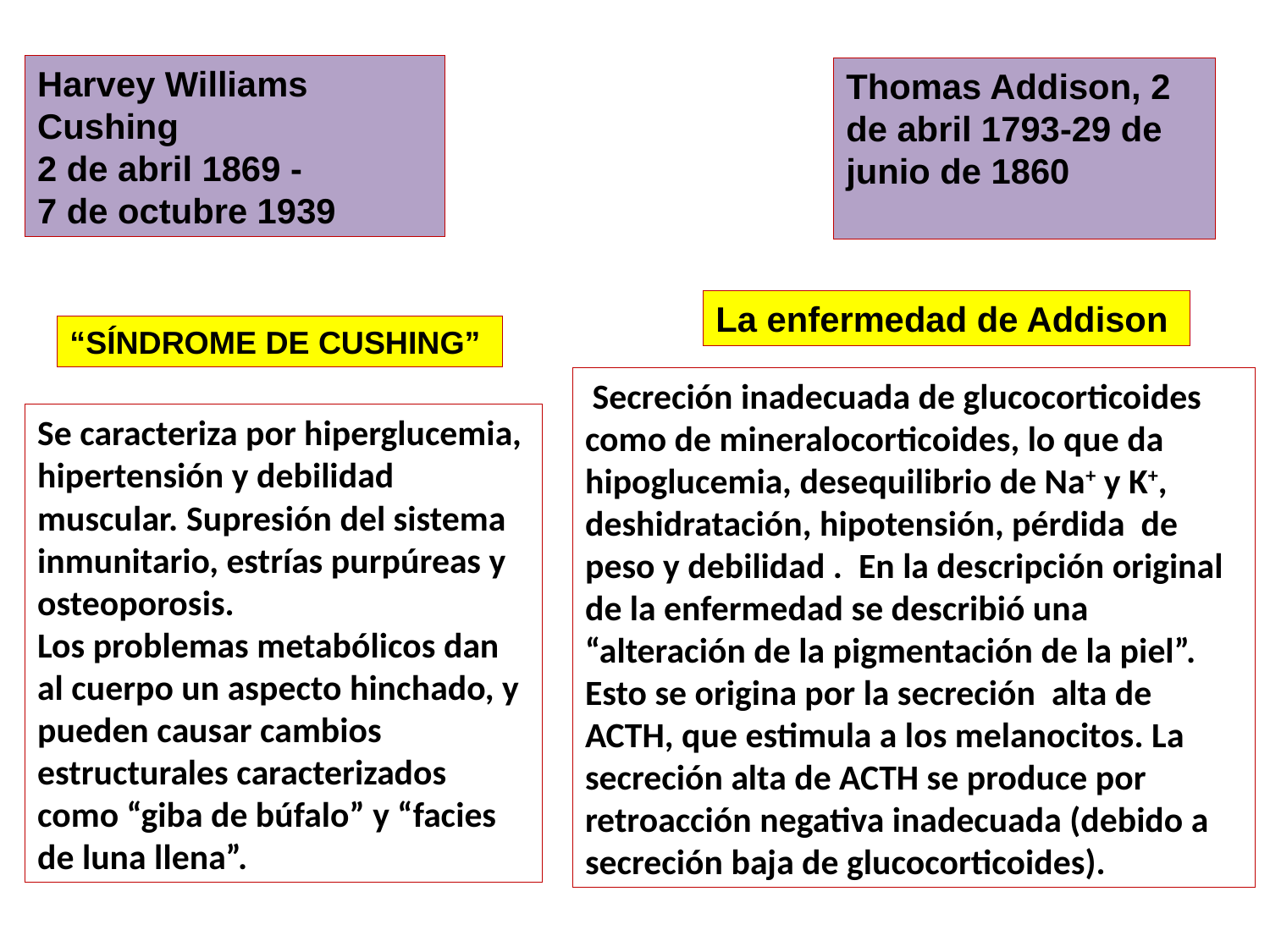

Harvey Williams Cushing
2 de abril 1869 -
7 de octubre 1939
Thomas Addison, 2 de abril 1793-29 de junio de 1860
La enfermedad de Addison
“SÍNDROME DE CUSHING”
 Secreción inadecuada de glucocorticoides como de mineralocorticoides, lo que da hipoglucemia, desequilibrio de Na+ y K+, deshidratación, hipotensión, pérdida  de peso y debilidad .  En la descripción original de la enfermedad se describió una “alteración de la pigmentación de la piel”. Esto se origina por la secreción  alta de ACTH, que estimula a los melanocitos. La secreción alta de ACTH se produce por retroacción negativa inadecuada (debido a secreción baja de glucocorticoides).
Se caracteriza por hiperglucemia, hipertensión y debilidad muscular. Supresión del sistema inmunitario, estrías purpúreas y osteoporosis.
Los problemas metabólicos dan al cuerpo un aspecto hinchado, y pueden causar cambios estructurales caracterizados como “giba de búfalo” y “facies de luna llena”.